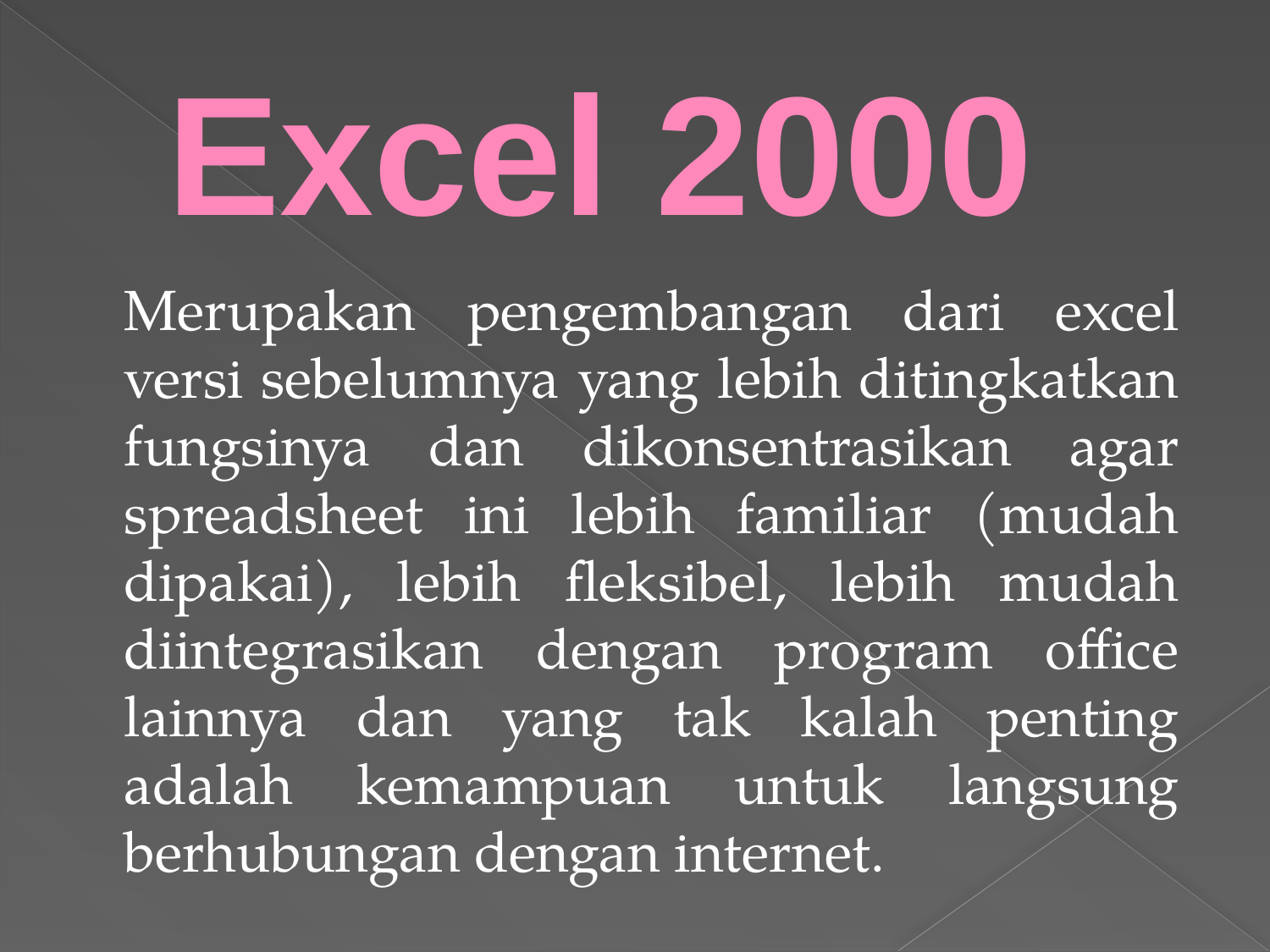

#
Excel 2000

	Merupakan pengembangan dari excel versi sebelumnya yang lebih ditingkatkan fungsinya dan dikonsentrasikan agar spreadsheet ini lebih familiar (mudah dipakai), lebih fleksibel, lebih mudah diintegrasikan dengan program office lainnya dan yang tak kalah penting adalah kemampuan untuk langsung berhubungan dengan internet.